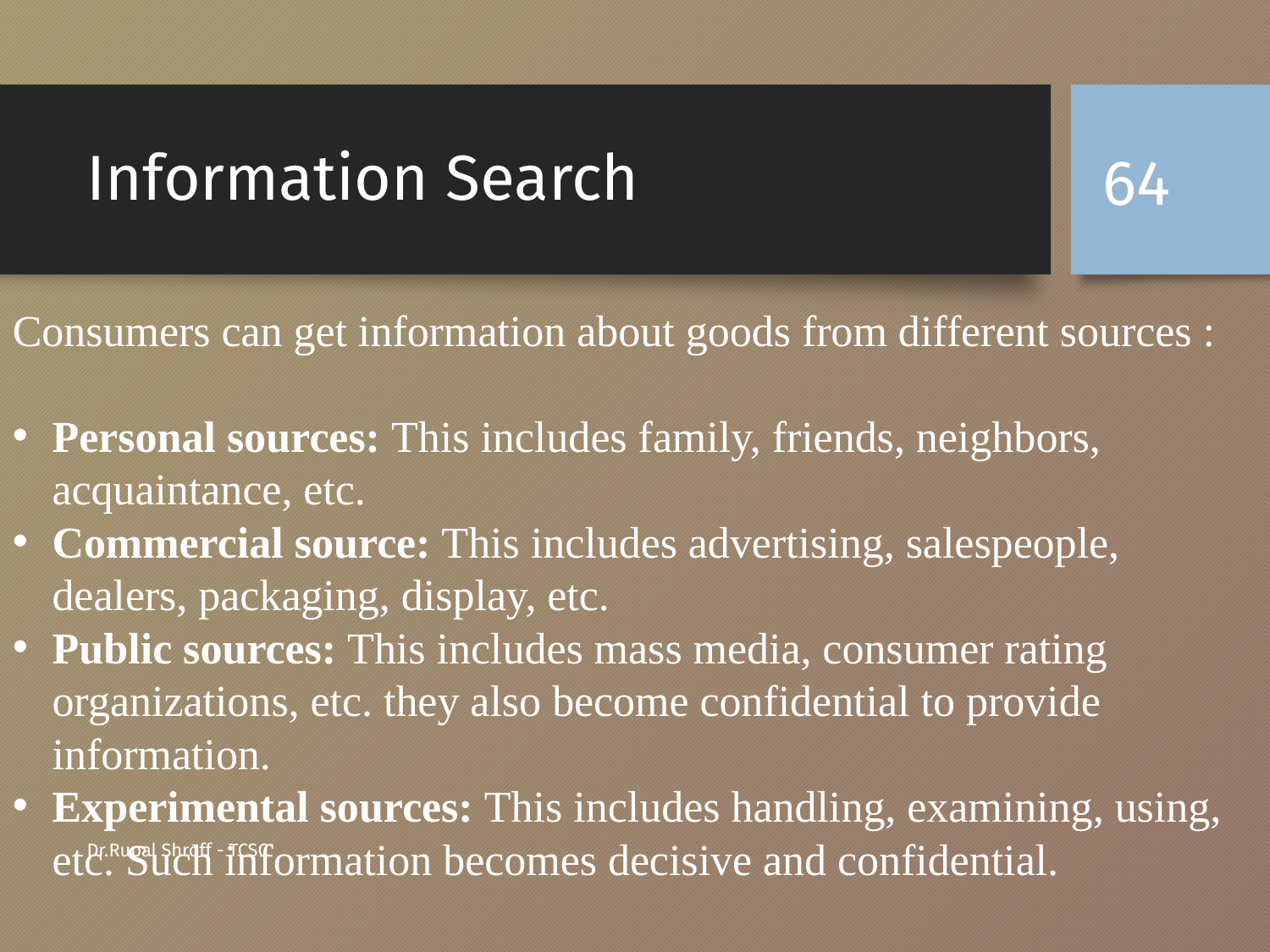

# Information Search
64
Consumers can get information about goods from different sources :

Personal sources: This includes family, friends, neighbors, acquaintance, etc.
Commercial source: This includes advertising, salespeople, dealers, packaging, display, etc.
Public sources: This includes mass media, consumer rating organizations, etc. they also become confidential to provide information.
Experimental sources: This includes handling, examining, using, etc. Such information becomes decisive and confidential.
Dr.Rupal Shroff - TCSC